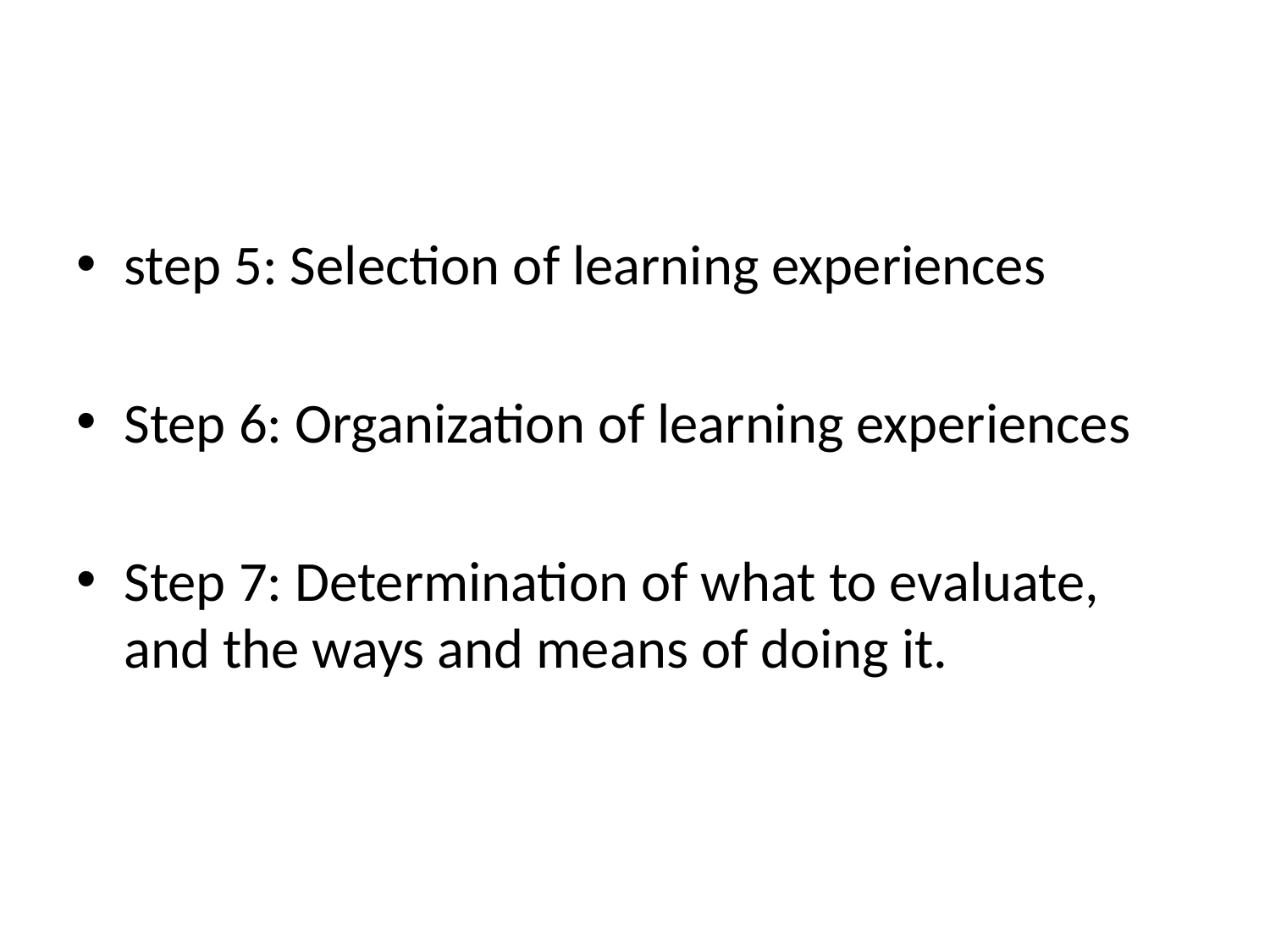

step 5: Selection of learning experiences

Step 6: Organization of learning experiences

Step 7: Determination of what to evaluate,    and the ways and means of doing it.